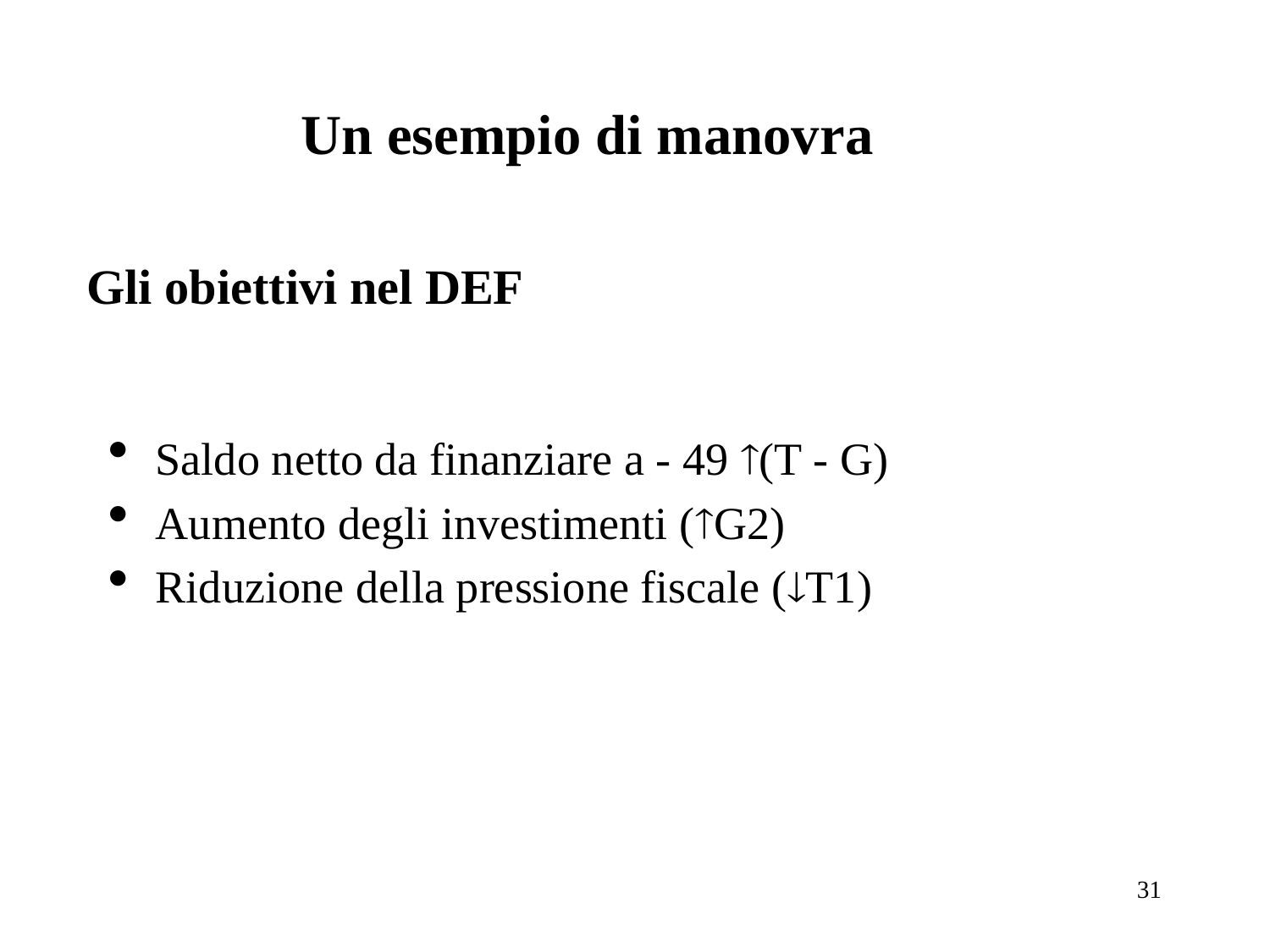

# Un esempio di manovra
Gli obiettivi nel DEF
Saldo netto da finanziare a - 49 ↑(T - G)
Aumento degli investimenti (↑G2)
Riduzione della pressione fiscale (↓T1)
31